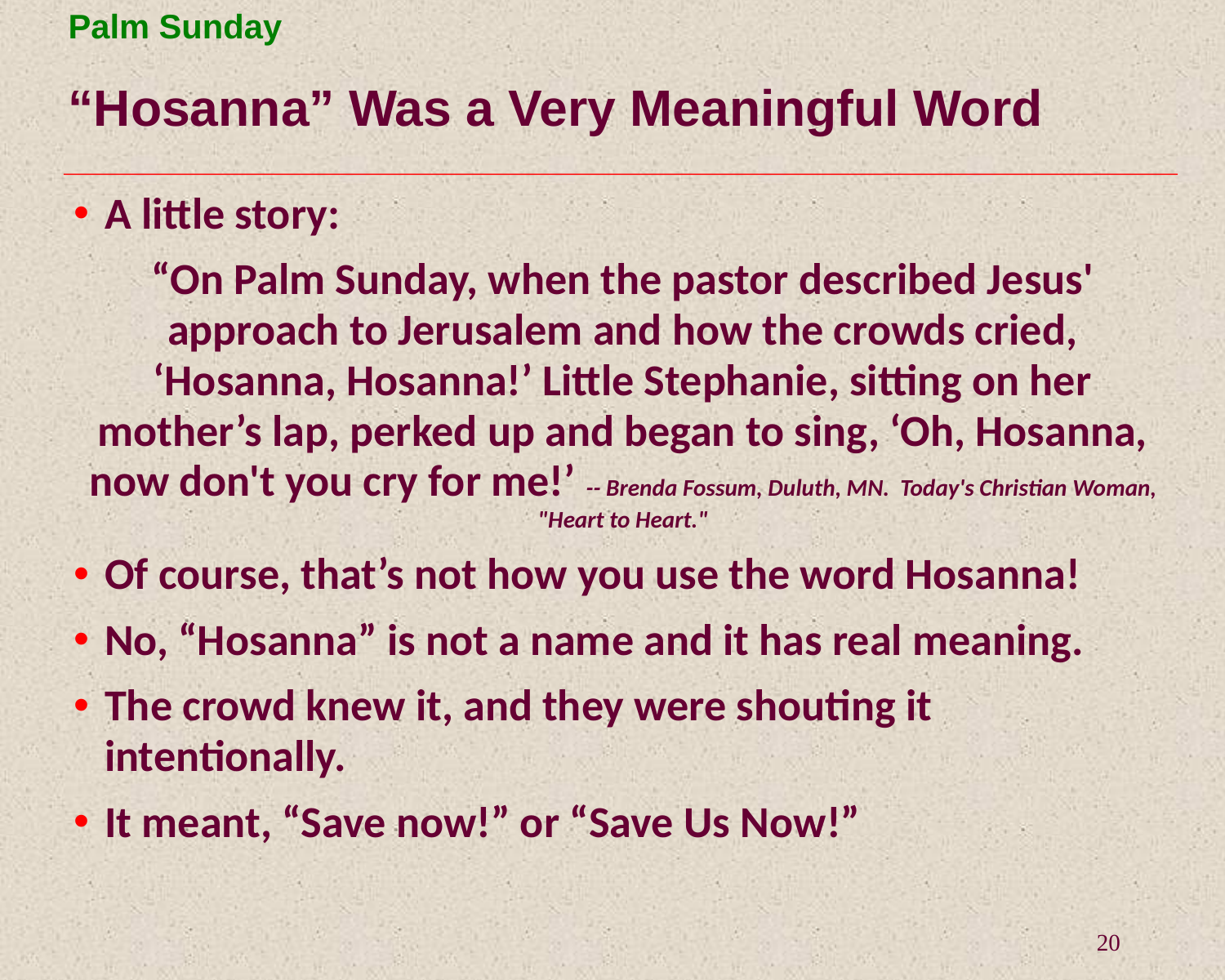

# “Hosanna” Was a Very Meaningful Word
A little story:
“On Palm Sunday, when the pastor described Jesus' approach to Jerusalem and how the crowds cried, ‘Hosanna, Hosanna!’ Little Stephanie, sitting on her mother’s lap, perked up and began to sing, ‘Oh, Hosanna, now don't you cry for me!’ -- Brenda Fossum, Duluth, MN.  Today's Christian Woman, "Heart to Heart."
Of course, that’s not how you use the word Hosanna!
No, “Hosanna” is not a name and it has real meaning.
The crowd knew it, and they were shouting it intentionally.
It meant, “Save now!” or “Save Us Now!”

20